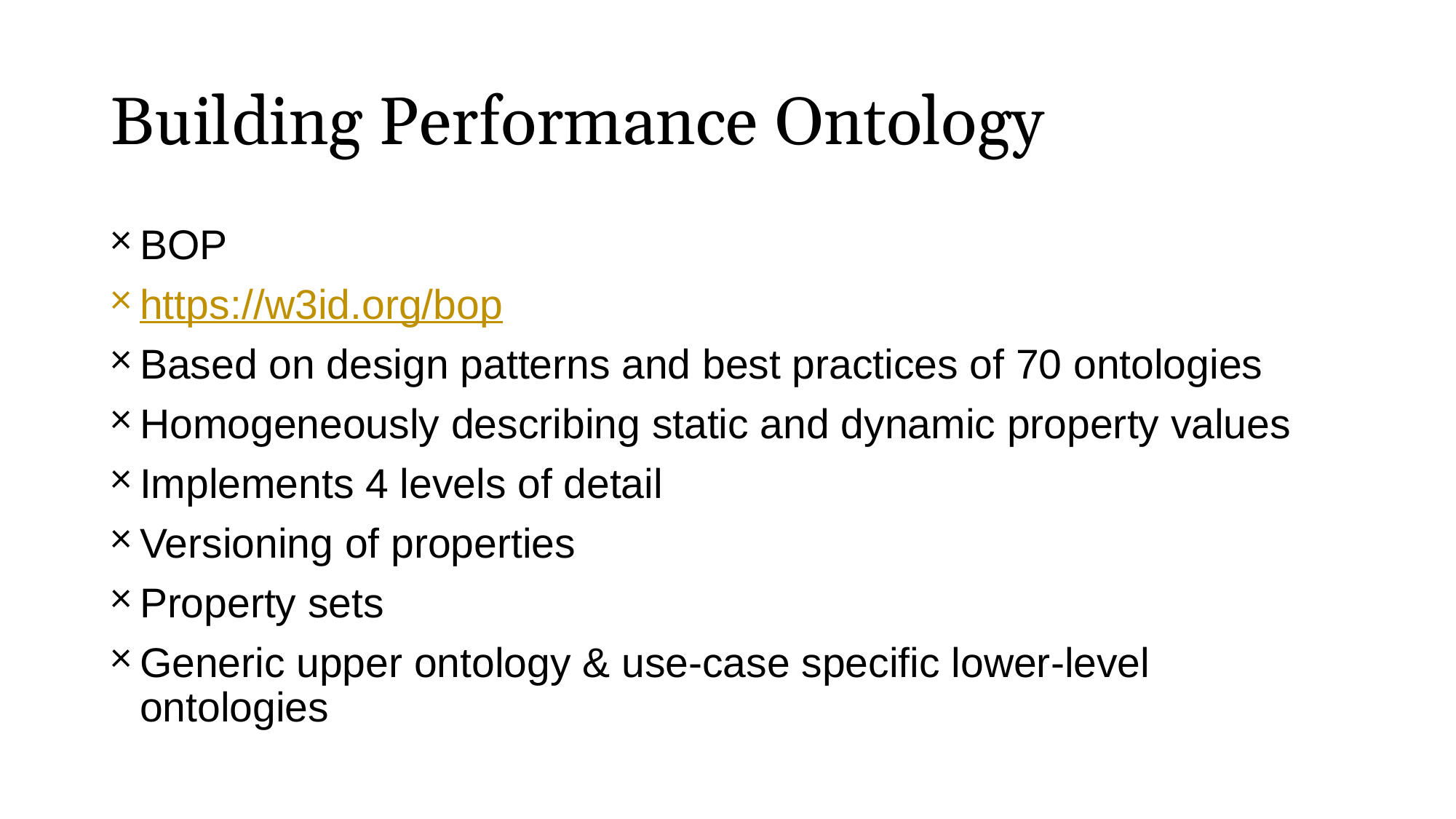

# Building Performance Ontology
BOP
https://w3id.org/bop
Based on design patterns and best practices of 70 ontologies
Homogeneously describing static and dynamic property values
Implements 4 levels of detail
Versioning of properties
Property sets
Generic upper ontology & use-case specific lower-level ontologies